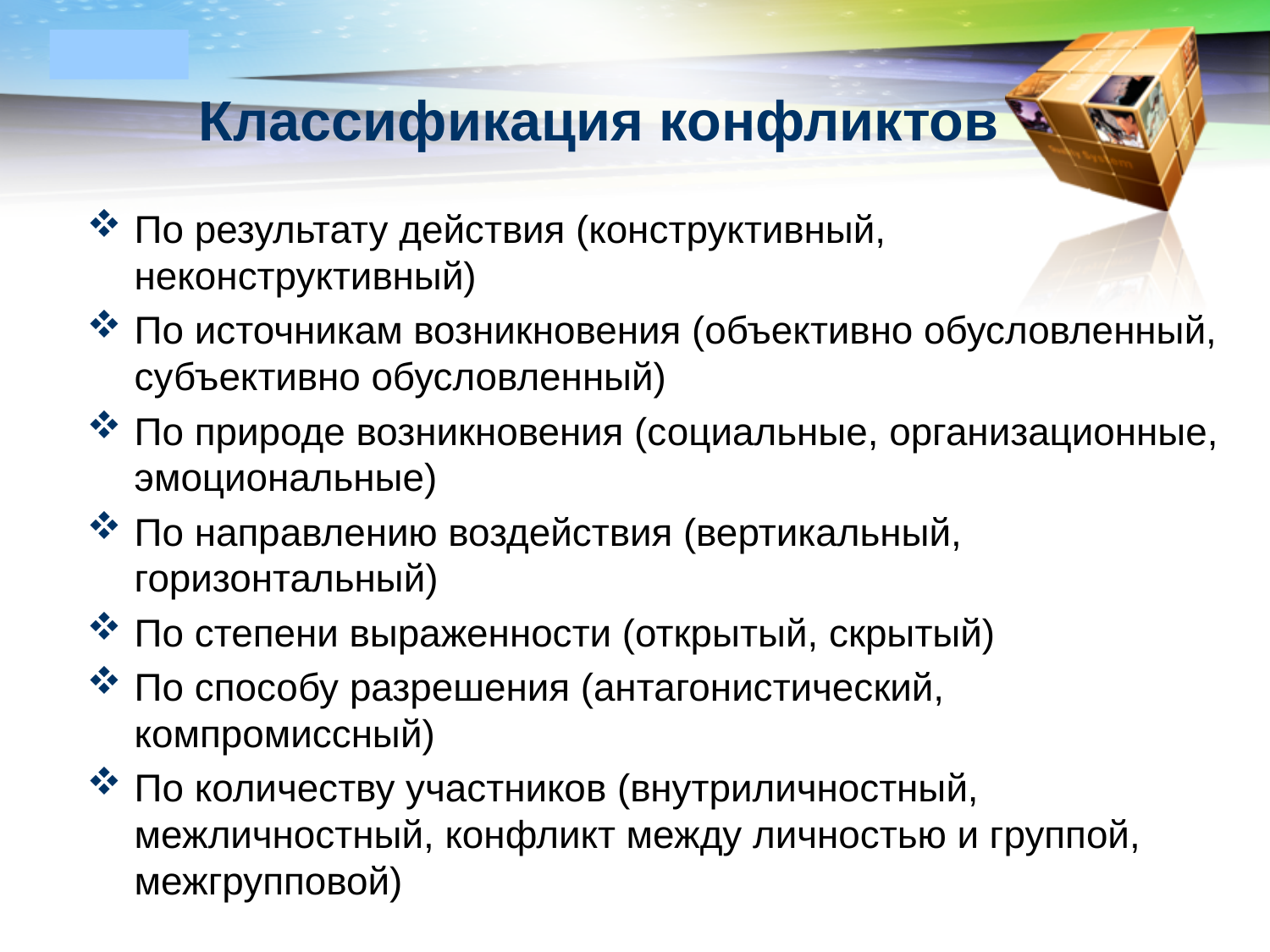

# Классификация конфликтов
По результату действия (конструктивный, неконструктивный)
По источникам возникновения (объективно обусловленный, субъективно обусловленный)
По природе возникновения (социальные, организационные, эмоциональные)
По направлению воздействия (вертикальный, горизонтальный)
По степени выраженности (открытый, скрытый)
По способу разрешения (антагонистический, компромиссный)
По количеству участников (внутриличностный, межличностный, конфликт между личностью и группой, межгрупповой)